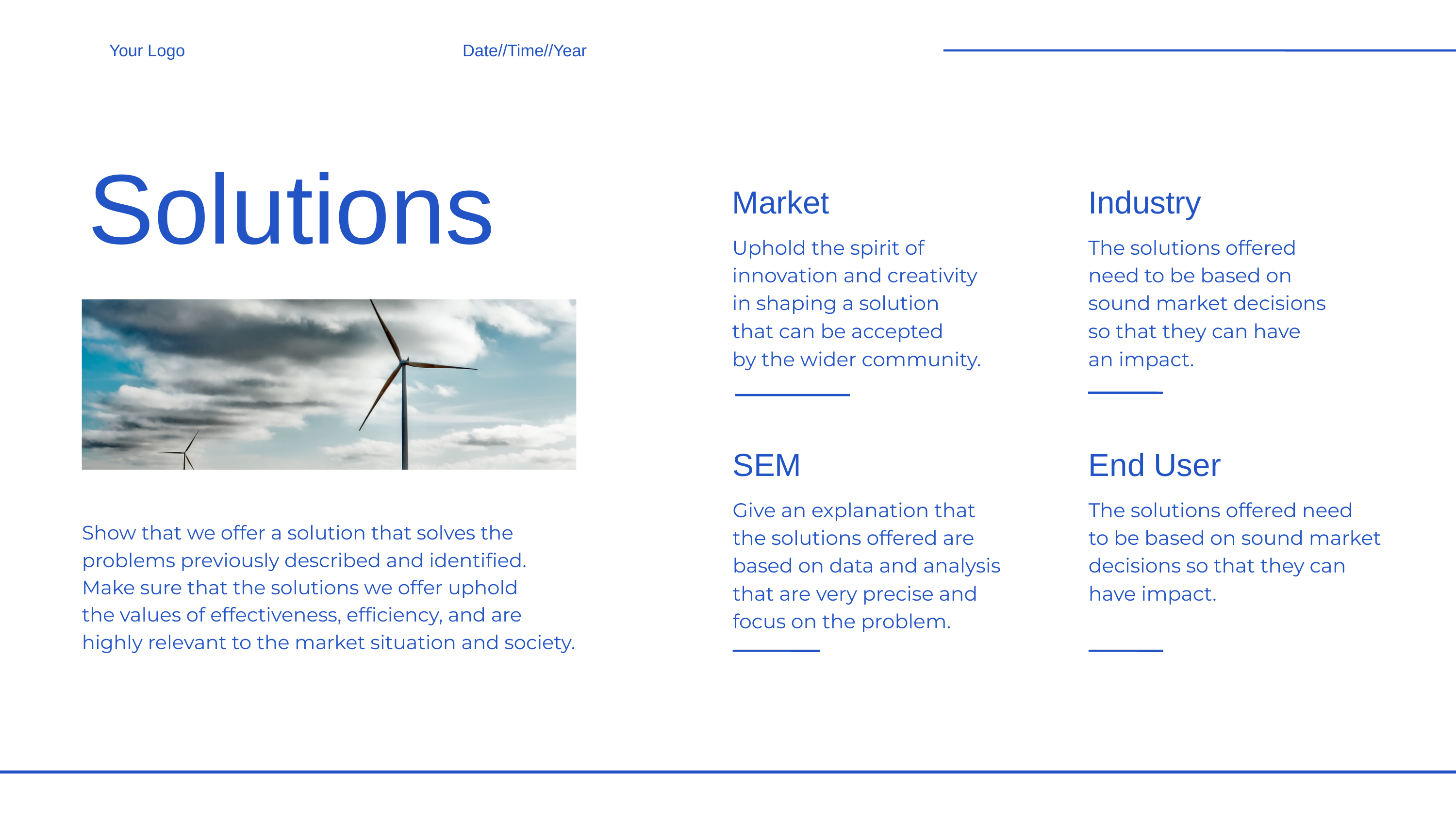

Your Logo
Date//Time//Year

Solutions
Market
Industry
Uphold the spirit of
innovation and creativity
in shaping a solution
that can be accepted
by the wider community.
The solutions offered
need to be based on
sound market decisions
so that they can have
an impact.

SEM
End User
Give an explanation that
the solutions offered are
based on data and analysis
that are very precise and
focus on the problem.
The solutions offered need
to be based on sound market decisions so that they can
have impact.
Show that we offer a solution that solves the
problems previously described and identified.
Make sure that the solutions we offer uphold
the values ​​of effectiveness, efficiency, and are
highly relevant to the market situation and society.